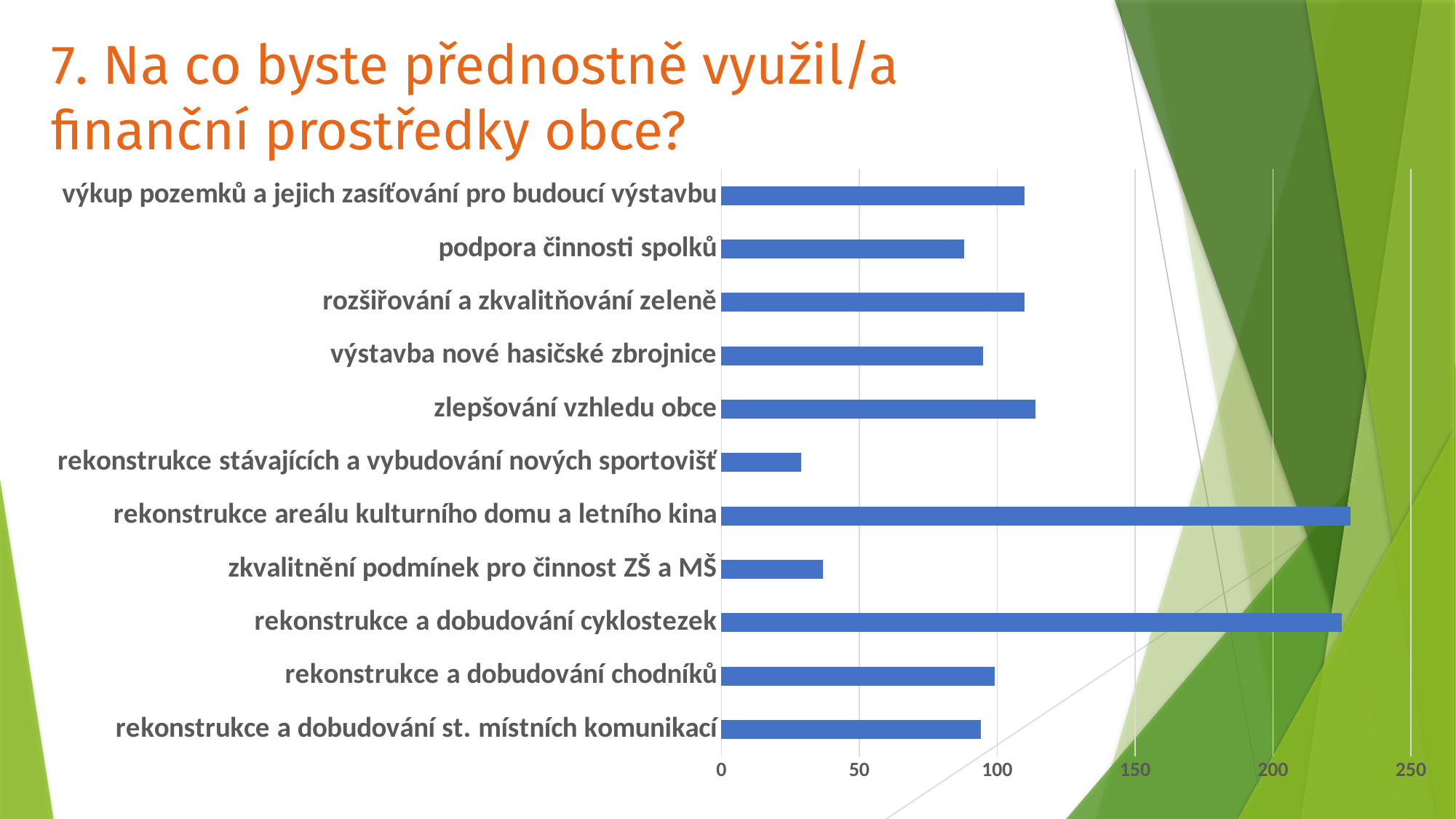

# 7. Na co byste přednostně využil/a finanční prostředky obce?

### Chart

| Category |  |
|---|---|
|   rekonstrukce a dobudování st. místních komunikací | 94.0 |
|   rekonstrukce a dobudování chodníků | 99.0 |
|   rekonstrukce a dobudování cyklostezek | 225.0 |
|  zkvalitnění podmínek pro činnost ZŠ a MŠ | 37.0 |
|  rekonstrukce areálu kulturního domu a letního kina | 228.0 |
|    rekonstrukce stávajících a vybudování nových sportovišť | 29.0 |
|  zlepšování vzhledu obce | 114.0 |
|  výstavba nové hasičské zbrojnice | 95.0 |
|  rozšiřování a zkvalitňování zeleně | 110.0 |
|   podpora činnosti spolků | 88.0 |
|  výkup pozemků a jejich zasíťování pro budoucí výstavbu | 110.0 |